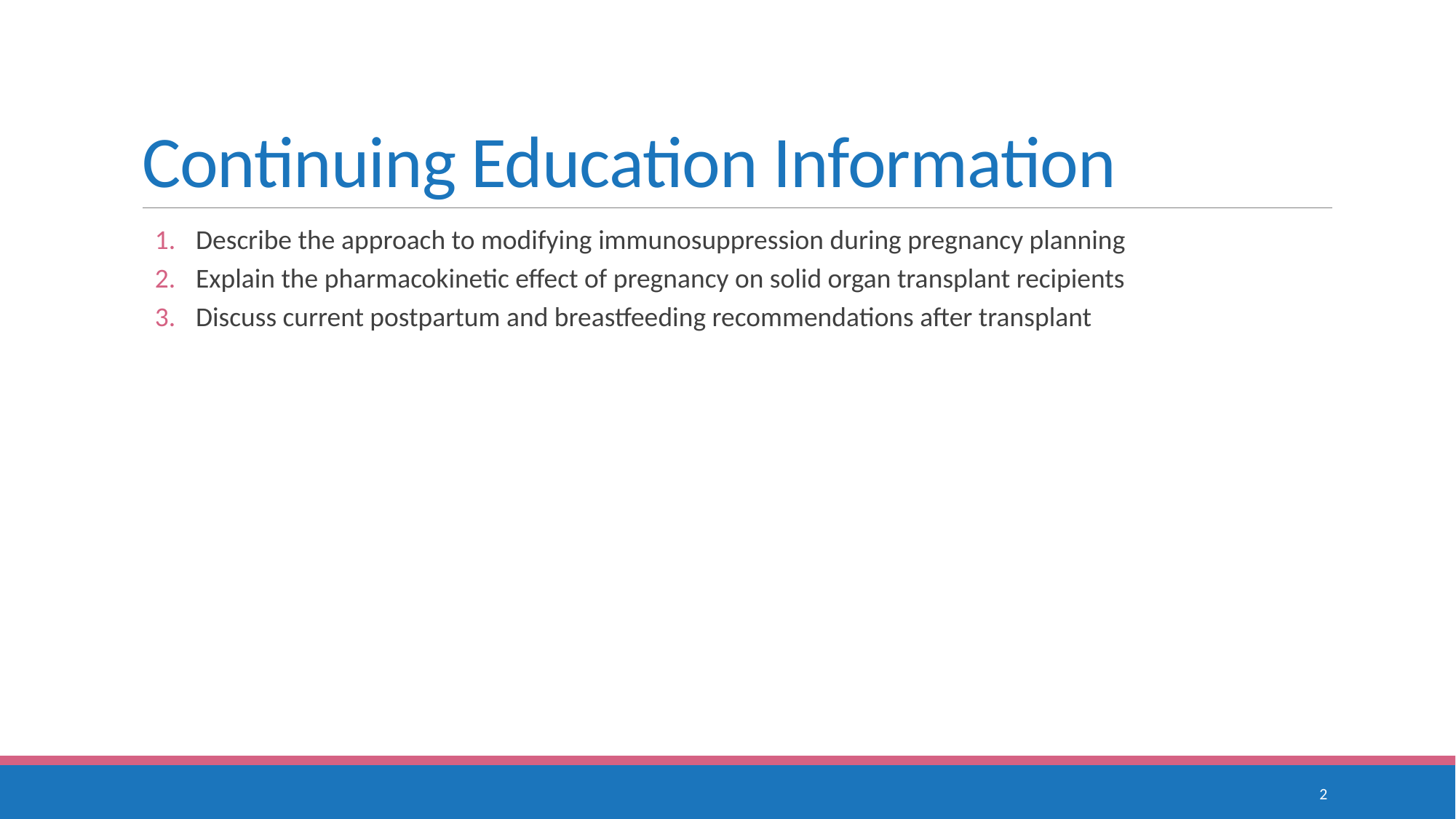

# Continuing Education Information
Describe the approach to modifying immunosuppression during pregnancy planning
Explain the pharmacokinetic effect of pregnancy on solid organ transplant recipients
Discuss current postpartum and breastfeeding recommendations after transplant

2